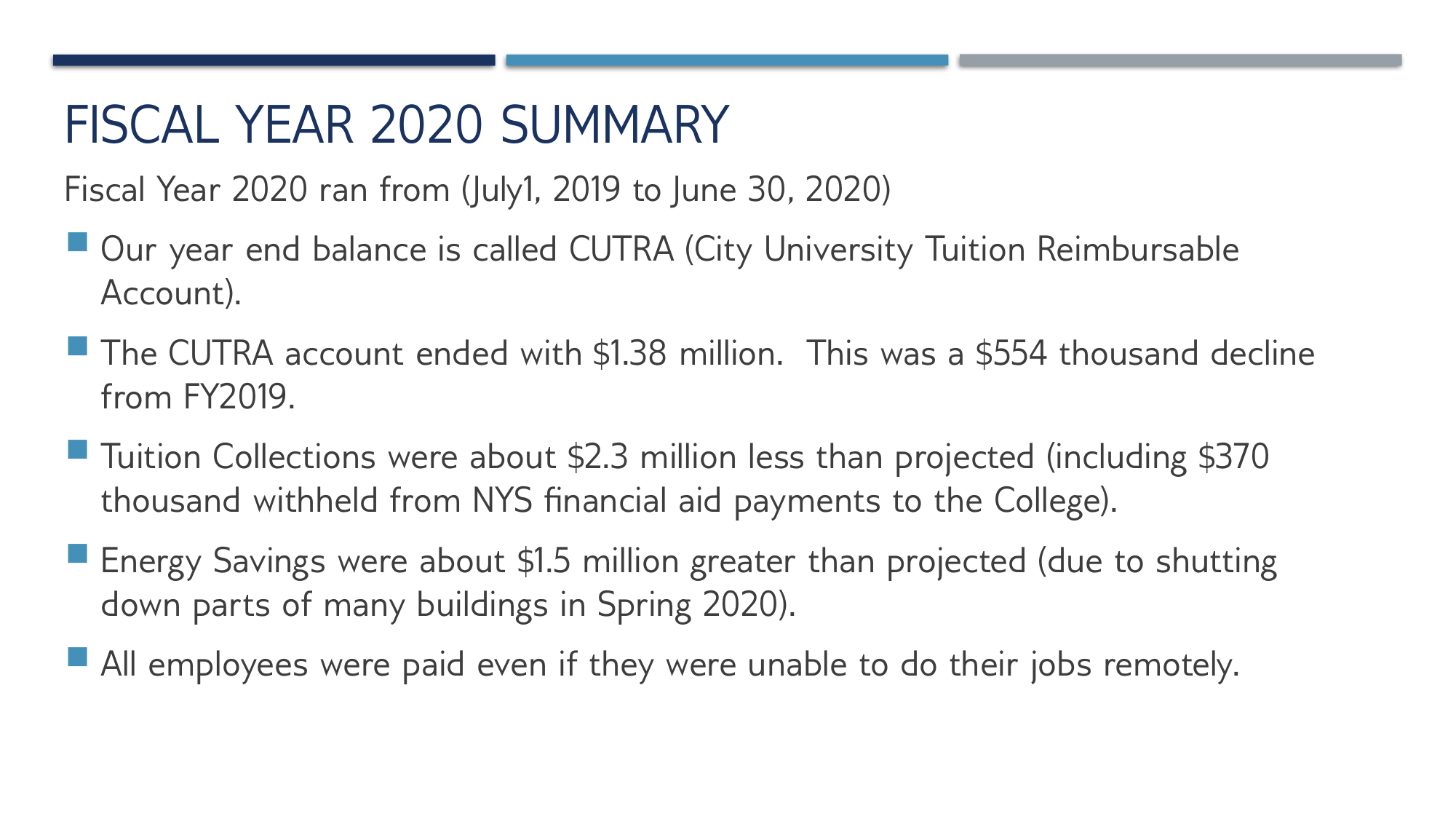

Fiscal Year 2020 Summary
Fiscal Year 2020 ran from (July1, 2019 to June 30, 2020)
Our year end balance is called CUTRA (City University Tuition Reimbursable Account).
The CUTRA account ended with $1.38 million.  This was a $554 thousand decline from FY2019.
Tuition Collections were about $2.3 million less than projected (including $370 thousand withheld from NYS financial aid payments to the College).
Energy Savings were about $1.5 million greater than projected (due to shutting down parts of many buildings in Spring 2020).
All employees were paid even if they were unable to do their jobs remotely.